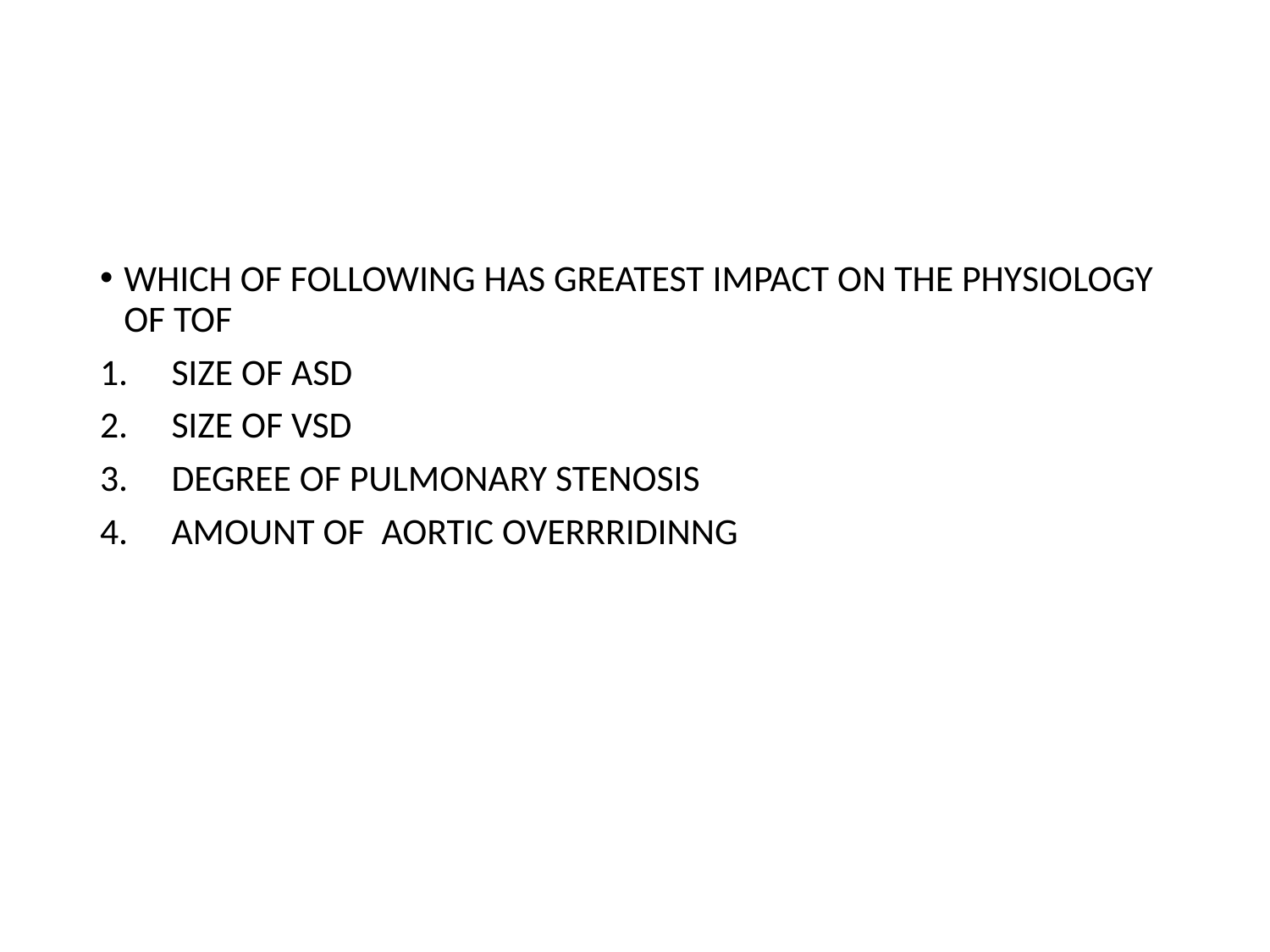

#
WHICH OF FOLLOWING HAS GREATEST IMPACT ON THE PHYSIOLOGY OF TOF
SIZE OF ASD
SIZE OF VSD
DEGREE OF PULMONARY STENOSIS
AMOUNT OF  AORTIC OVERRRIDINNG